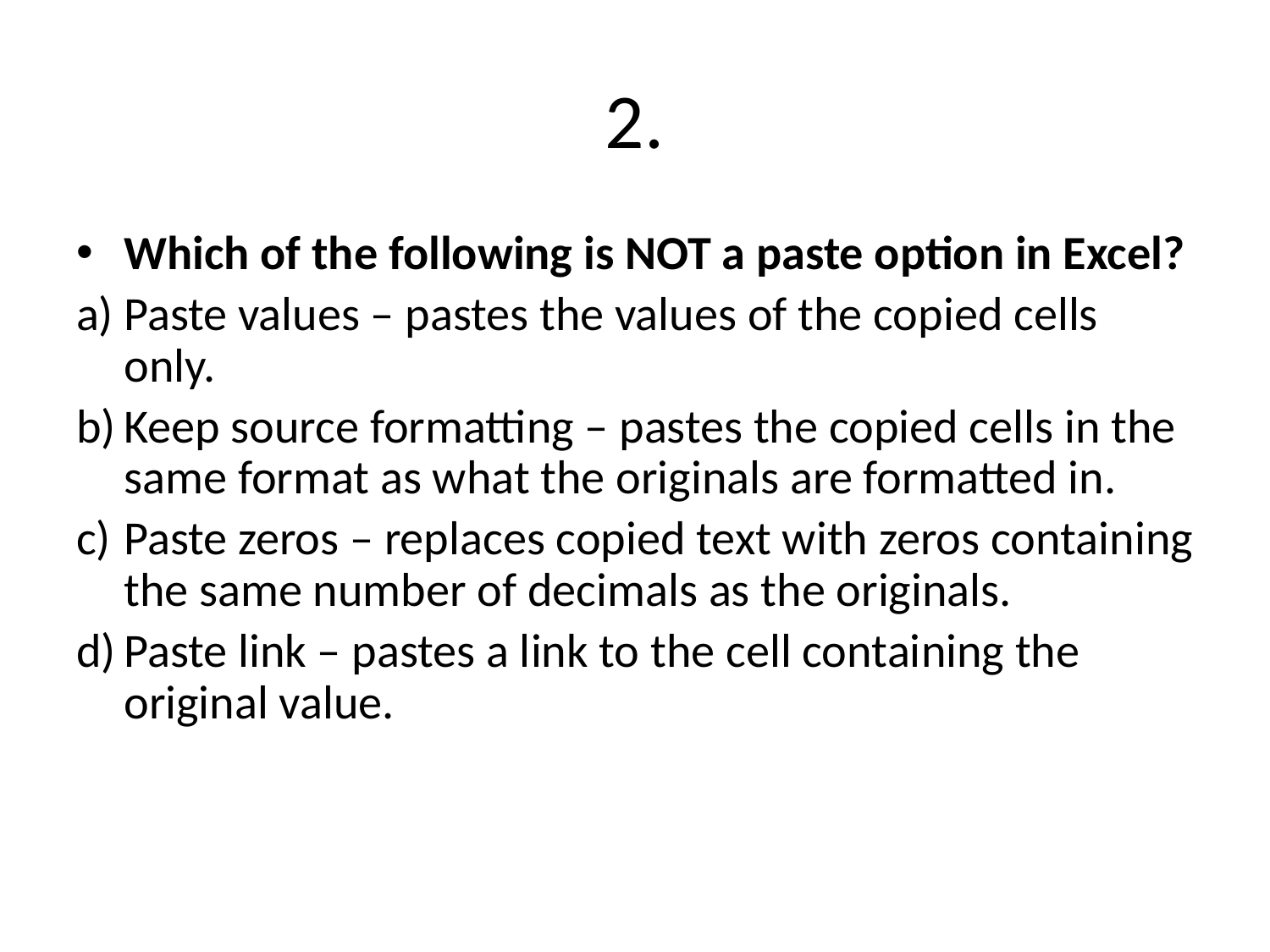

# 2.
Which of the following is NOT a paste option in Excel?
Paste values – pastes the values of the copied cells only.
Keep source formatting – pastes the copied cells in the same format as what the originals are formatted in.
Paste zeros – replaces copied text with zeros containing the same number of decimals as the originals.
Paste link – pastes a link to the cell containing the original value.